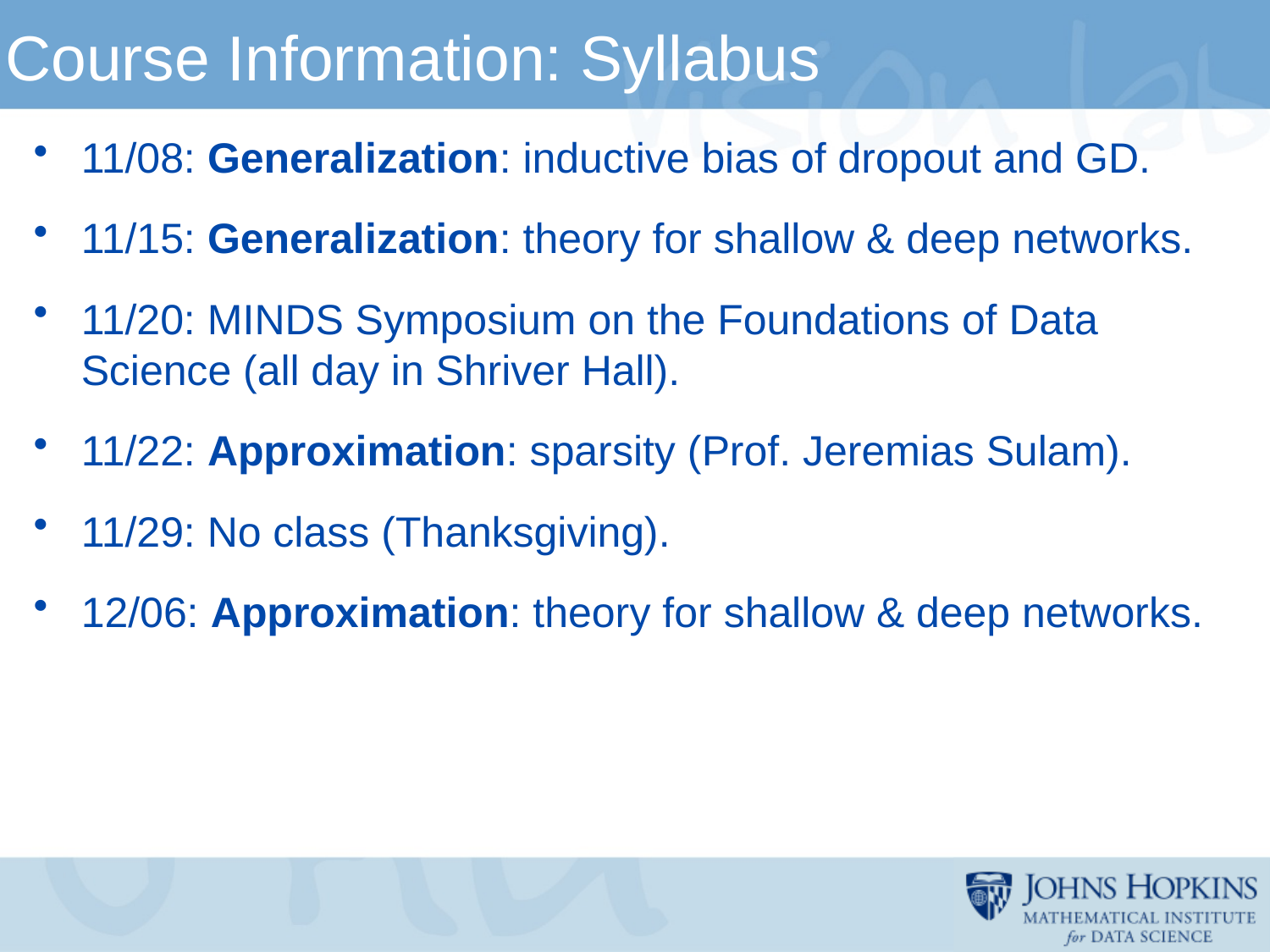

# Course Information: Syllabus
11/08: Generalization: inductive bias of dropout and GD.
11/15: Generalization: theory for shallow & deep networks.
11/20: MINDS Symposium on the Foundations of Data Science (all day in Shriver Hall).
11/22: Approximation: sparsity (Prof. Jeremias Sulam).
11/29: No class (Thanksgiving).
12/06: Approximation: theory for shallow & deep networks.